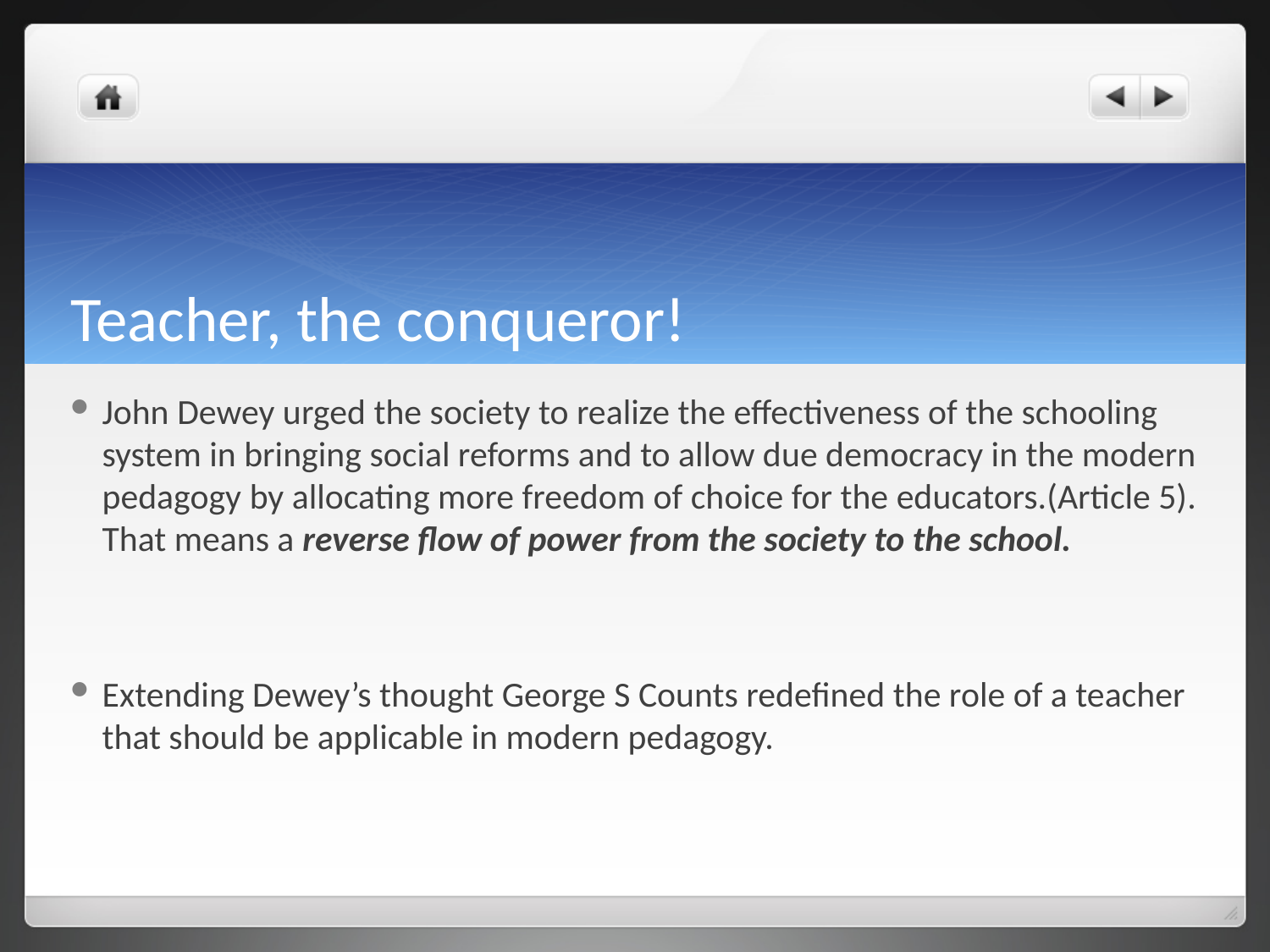

# Teacher, the conqueror!
John Dewey urged the society to realize the effectiveness of the schooling system in bringing social reforms and to allow due democracy in the modern pedagogy by allocating more freedom of choice for the educators.(Article 5). That means a reverse flow of power from the society to the school.

Extending Dewey’s thought George S Counts redefined the role of a teacher that should be applicable in modern pedagogy.